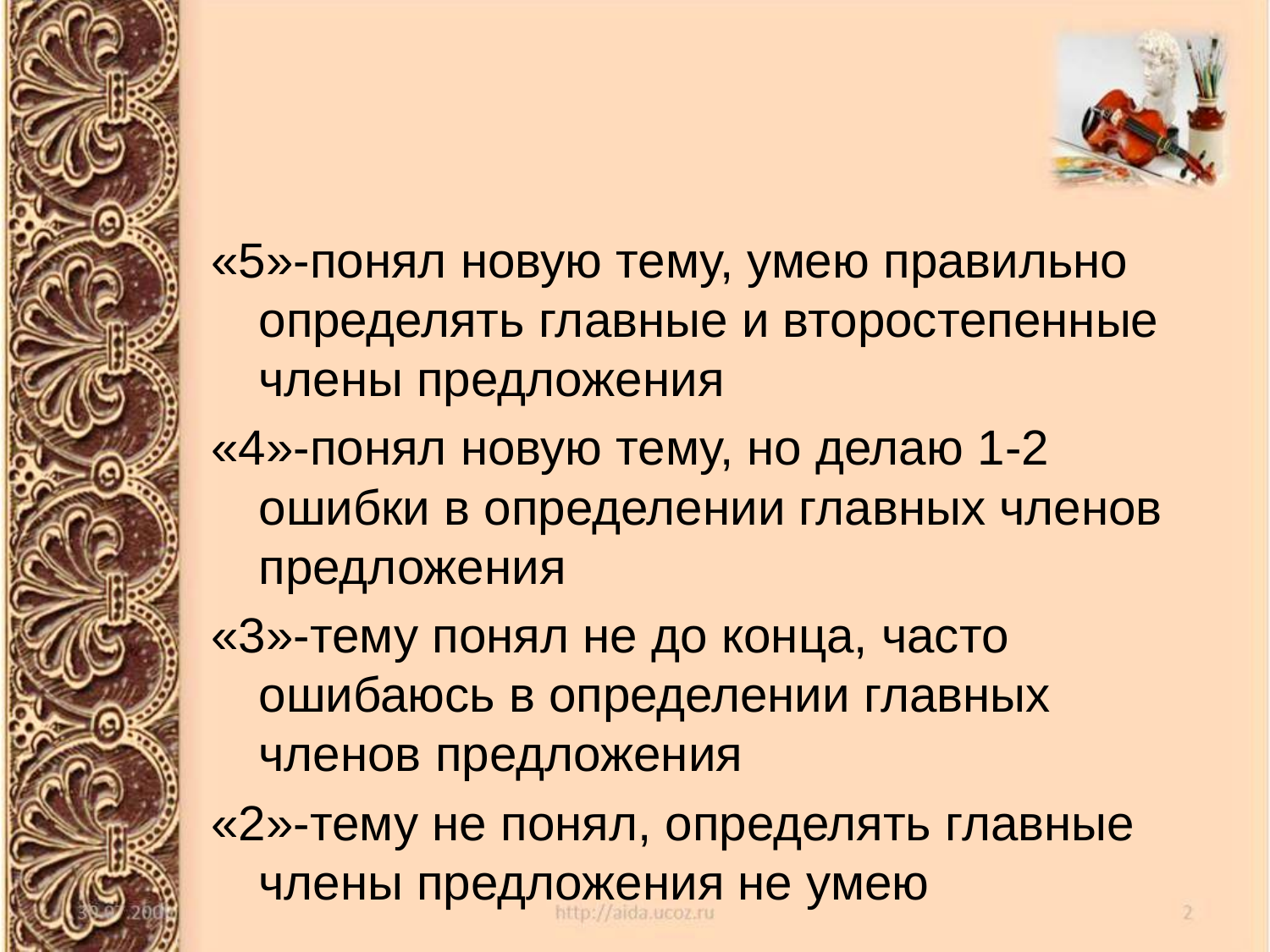

#
«5»-понял новую тему, умею правильно определять главные и второстепенные члены предложения
«4»-понял новую тему, но делаю 1-2 ошибки в определении главных членов предложения
«3»-тему понял не до конца, часто ошибаюсь в определении главных членов предложения
«2»-тему не понял, определять главные члены предложения не умею